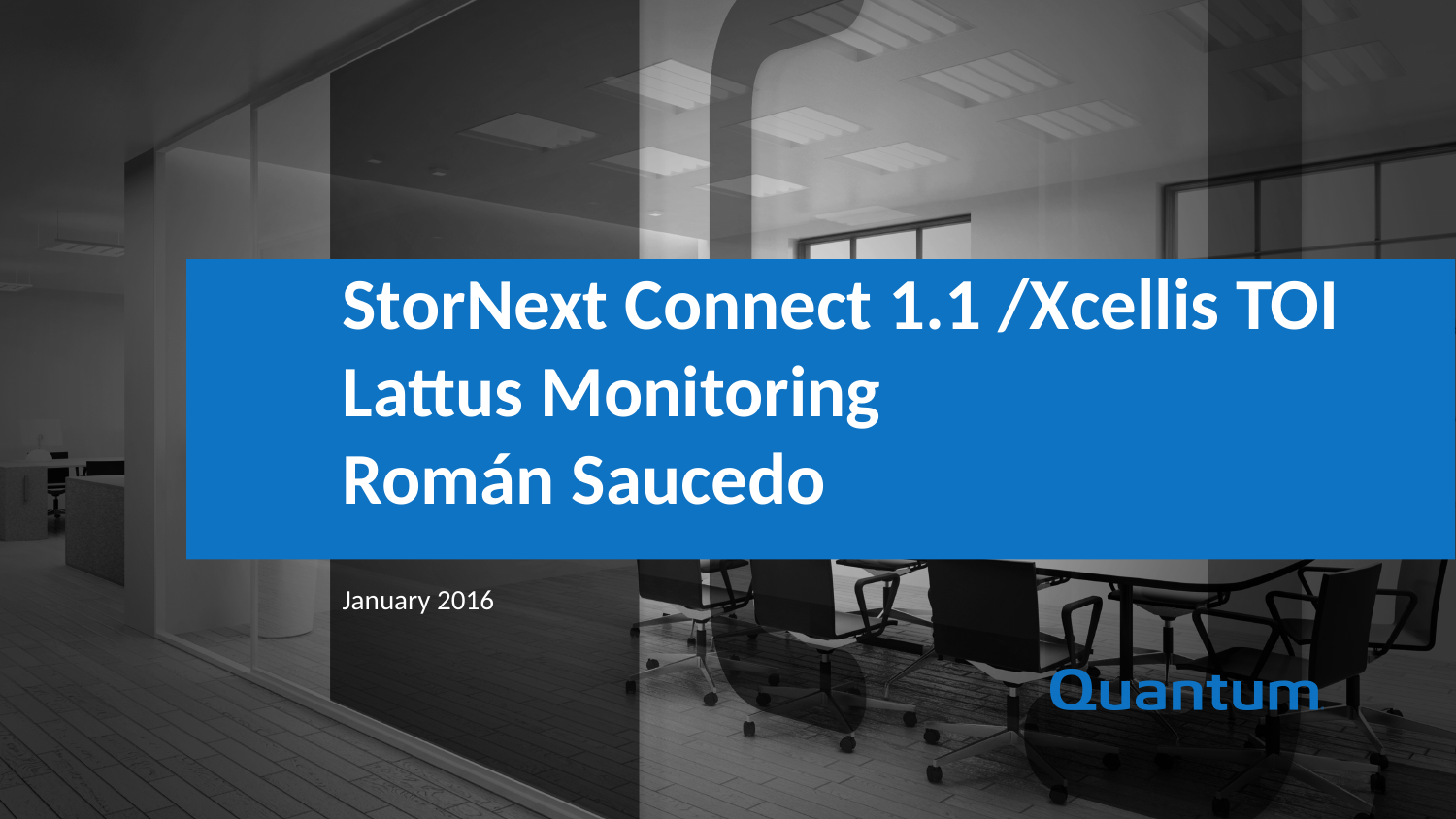

StorNext Connect 1.1 /Xcellis TOI
Lattus Monitoring
Román Saucedo
January 2016